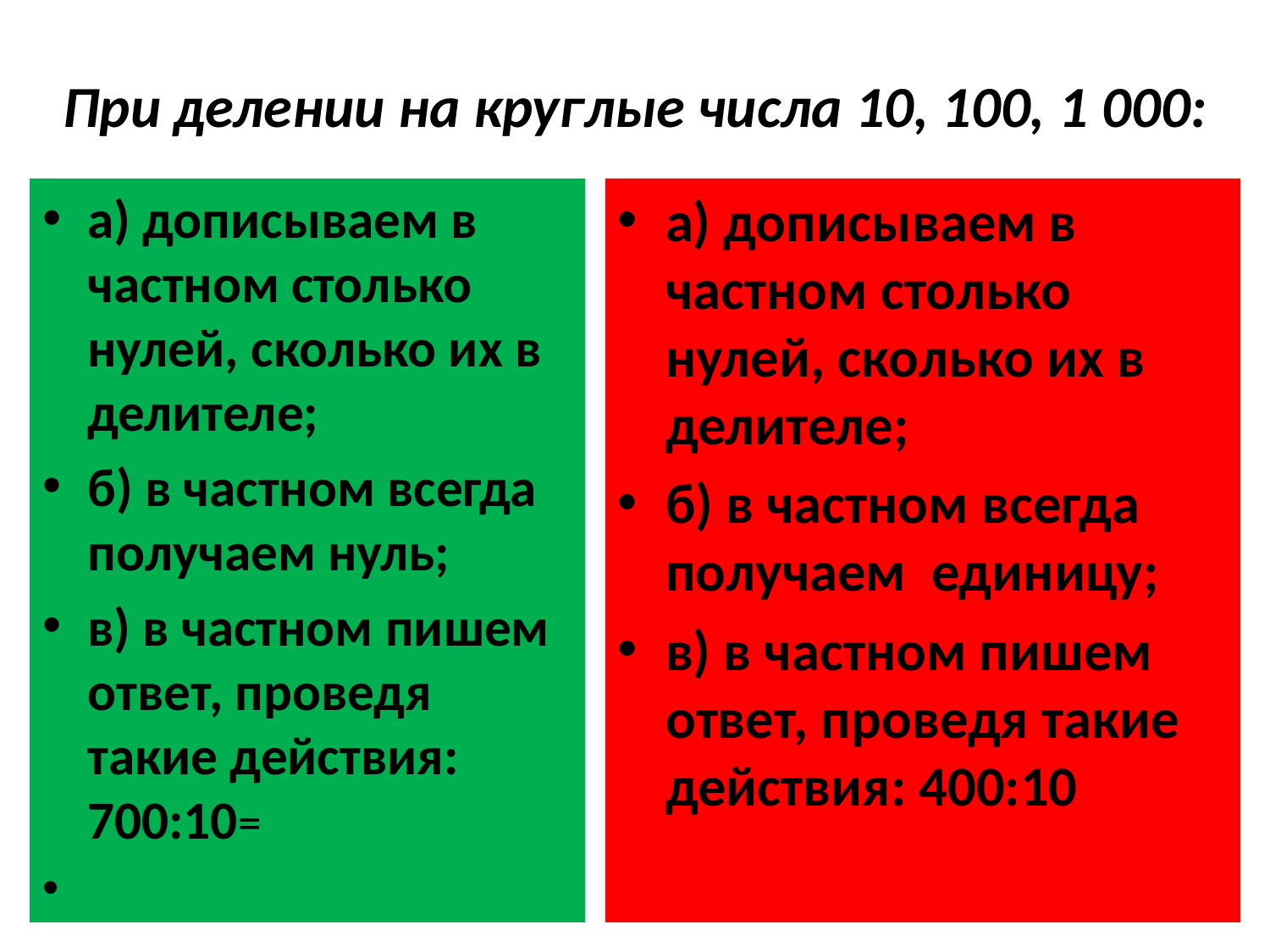

# При делении на круглые числа 10, 100, 1 000:
а) дописываем в частном столько нулей, сколько их в делителе;
б) в частном всегда получаем нуль;
в) в частном пишем ответ, проведя такие действия: 700:10=

а) дописываем в частном столько нулей, сколько их в делителе;
б) в частном всегда получаем  единицу;
в) в частном пишем ответ, проведя такие действия: 400:10